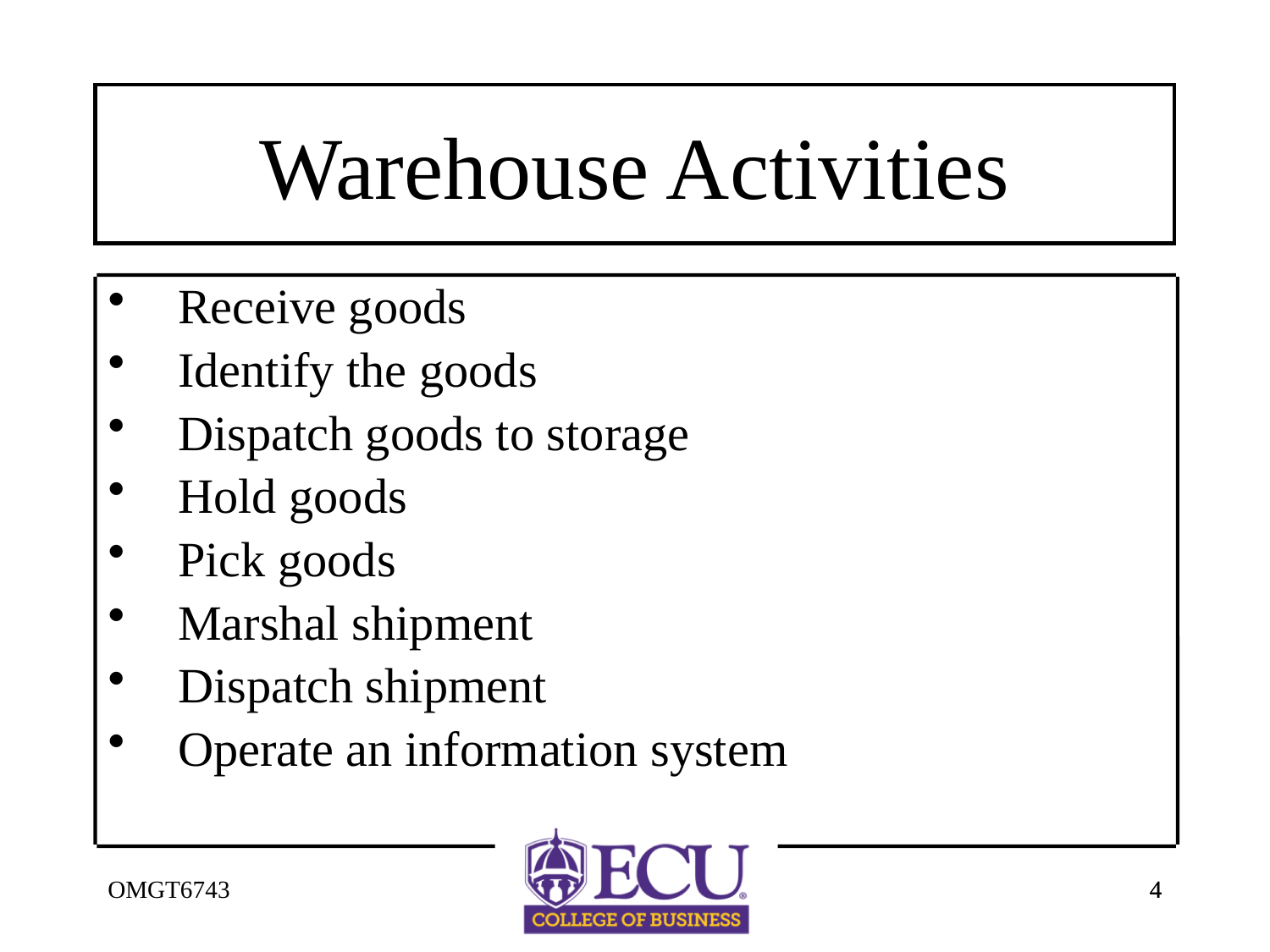

# Warehouse Activities
Receive goods
Identify the goods
Dispatch goods to storage
Hold goods
Pick goods
Marshal shipment
Dispatch shipment
Operate an information system